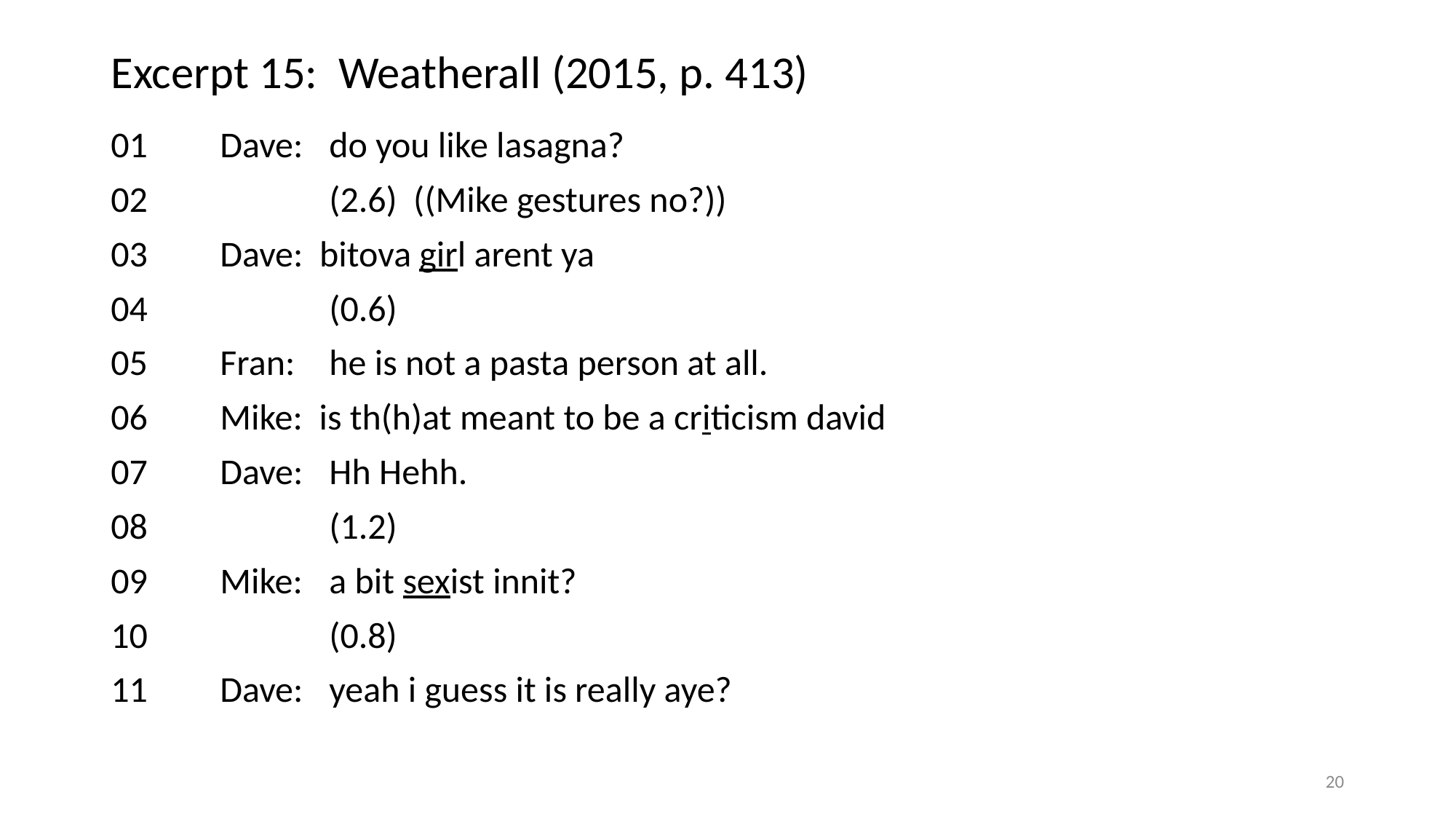

# Excerpt 15:  Weatherall (2015, p. 413)
01	Dave: 	do you like lasagna?
02		(2.6)  ((Mike gestures no?))
03	Dave:  bitova girl arent ya
04		(0.6)
05	Fran:	he is not a pasta person at all.
06	Mike:  is th(h)at meant to be a criticism david
07	Dave:	Hh Hehh.
08		(1.2)
09	Mike:	a bit sexist innit?
10		(0.8)
11	Dave:	yeah i guess it is really aye?

20